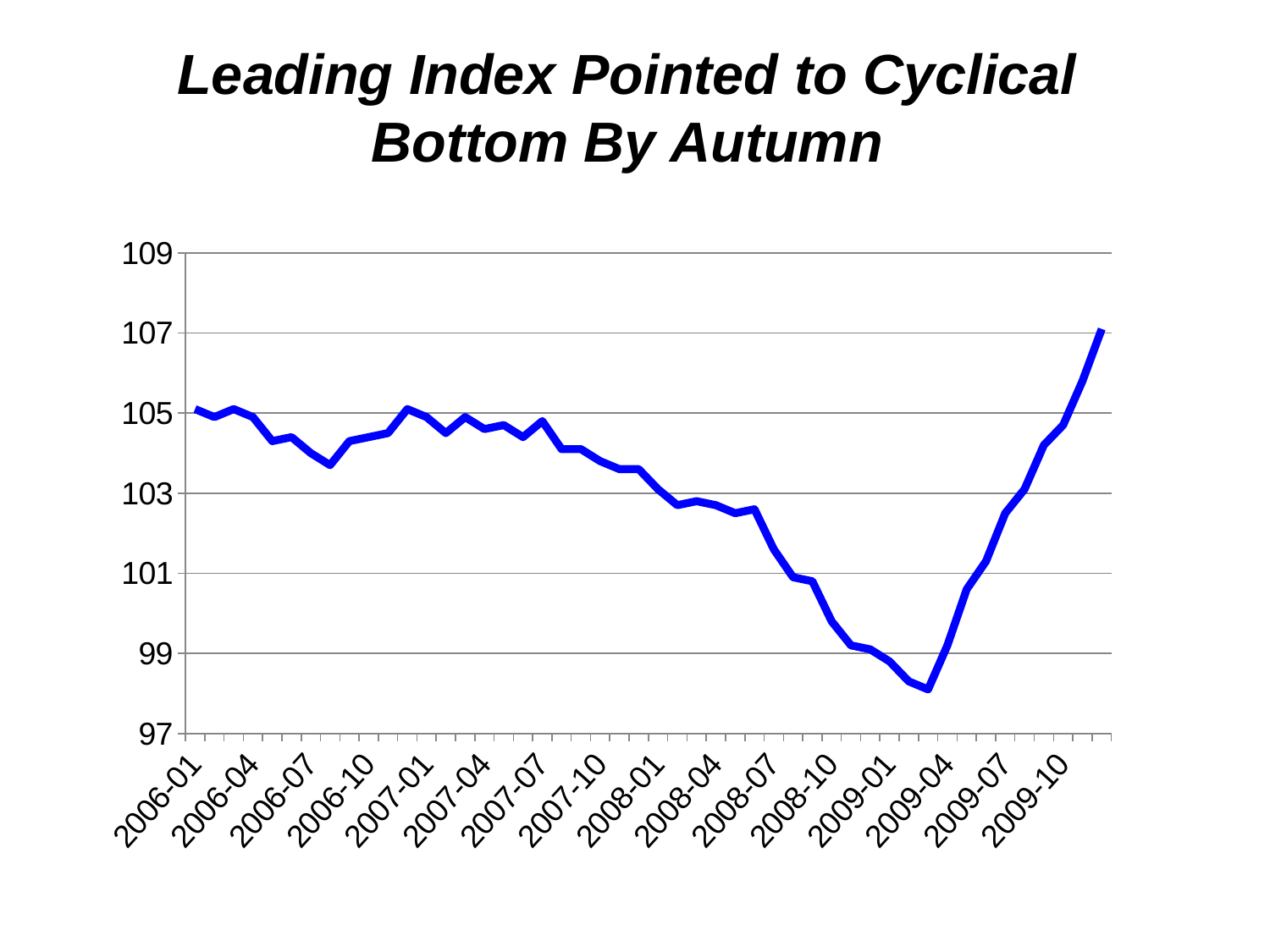

Leading Index Pointed to Cyclical
Bottom By Autumn

### Chart

| Category |  |
|---|---|
| 2006-01 | 105.1 |
| 2006-02 | 104.9 |
| 2006-03 | 105.1 |
| 2006-04 | 104.9 |
| 2006-05 | 104.3 |
| 2006-06 | 104.4 |
| 2006-07 | 104.0 |
| 2006-08 | 103.7 |
| 2006-09 | 104.3 |
| 2006-10 | 104.4 |
| 2006-11 | 104.5 |
| 2006-12 | 105.1 |
| 2007-01 | 104.9 |
| 2007-02 | 104.5 |
| 2007-03 | 104.9 |
| 2007-04 | 104.6 |
| 2007-05 | 104.7 |
| 2007-06 | 104.4 |
| 2007-07 | 104.8 |
| 2007-08 | 104.1 |
| 2007-09 | 104.1 |
| 2007-10 | 103.8 |
| 2007-11 | 103.6 |
| 2007-12 | 103.6 |
| 2008-01 | 103.1 |
| 2008-02 | 102.7 |
| 2008-03 | 102.8 |
| 2008-04 | 102.7 |
| 2008-05 | 102.5 |
| 2008-06 | 102.6 |
| 2008-07 | 101.6 |
| 2008-08 | 100.9 |
| 2008-09 | 100.8 |
| 2008-10 | 99.8 |
| 2008-11 | 99.2 |
| 2008-12 | 99.1 |
| 2009-01 | 98.8 |
| 2009-02 | 98.3 |
| 2009-03 | 98.1 |
| 2009-04 | 99.2 |
| 2009-05 | 100.6 |
| 2009-06 | 101.3 |
| 2009-07 | 102.5 |
| 2009-08 | 103.1 |
| 2009-09 | 104.2 |
| 2009-10 | 104.7 |
| 2009-11 | 105.8 |
| 2009-12 | 107.1 |